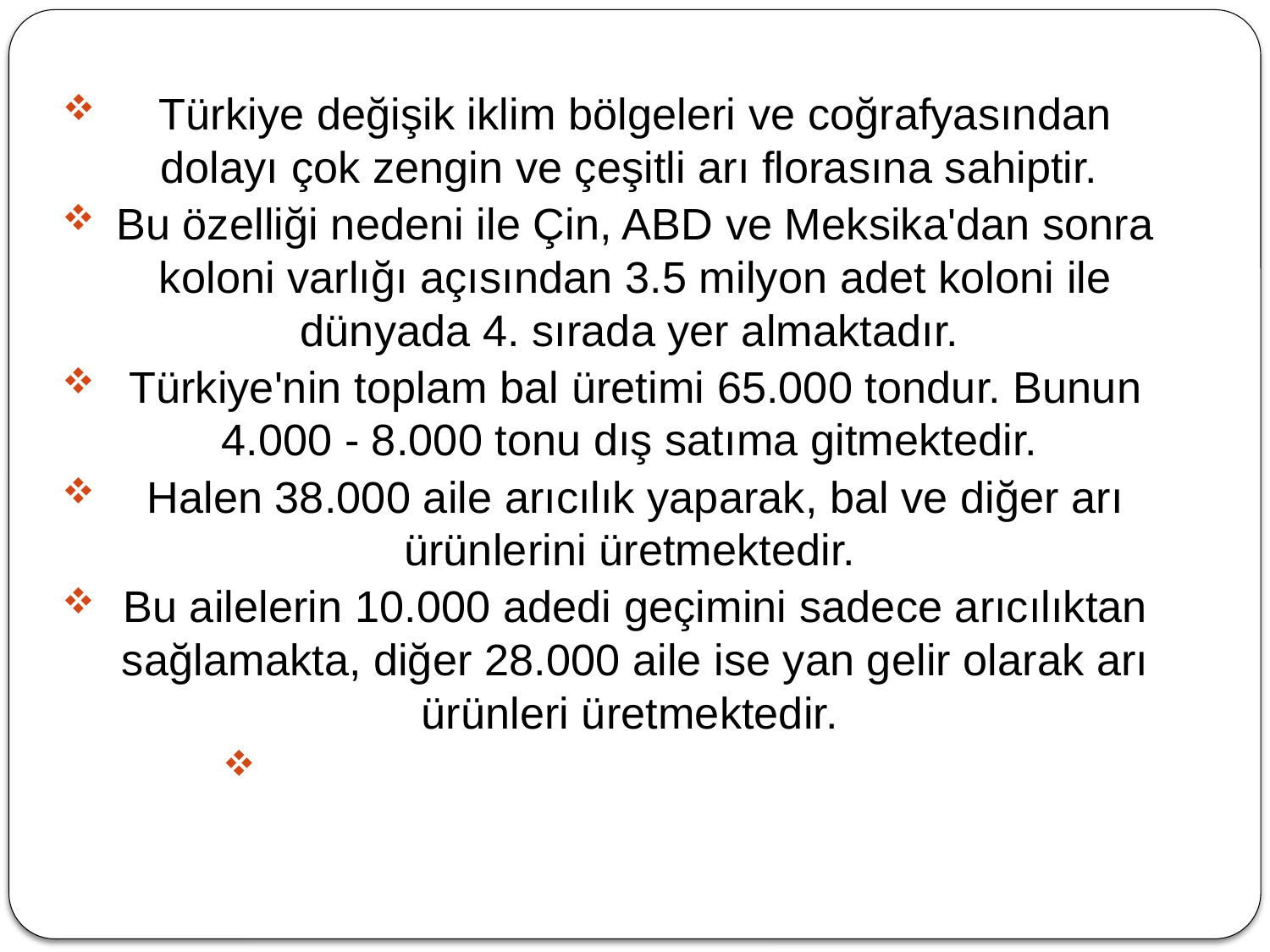

Türkiye değişik iklim bölgeleri ve coğrafyasından dolayı çok zengin ve çeşitli arı florasına sahiptir.
Bu özelliği nedeni ile Çin, ABD ve Meksika'dan sonra koloni varlığı açısından 3.5 milyon adet koloni ile dünyada 4. sırada yer almaktadır.
Türkiye'nin toplam bal üretimi 65.000 tondur. Bunun 4.000 - 8.000 tonu dış satıma gitmektedir.
Halen 38.000 aile arıcılık yaparak, bal ve diğer arı ürünlerini üretmektedir.
Bu ailelerin 10.000 adedi geçimini sadece arıcılıktan sağlamakta, diğer 28.000 aile ise yan gelir olarak arı ürünleri üretmektedir.